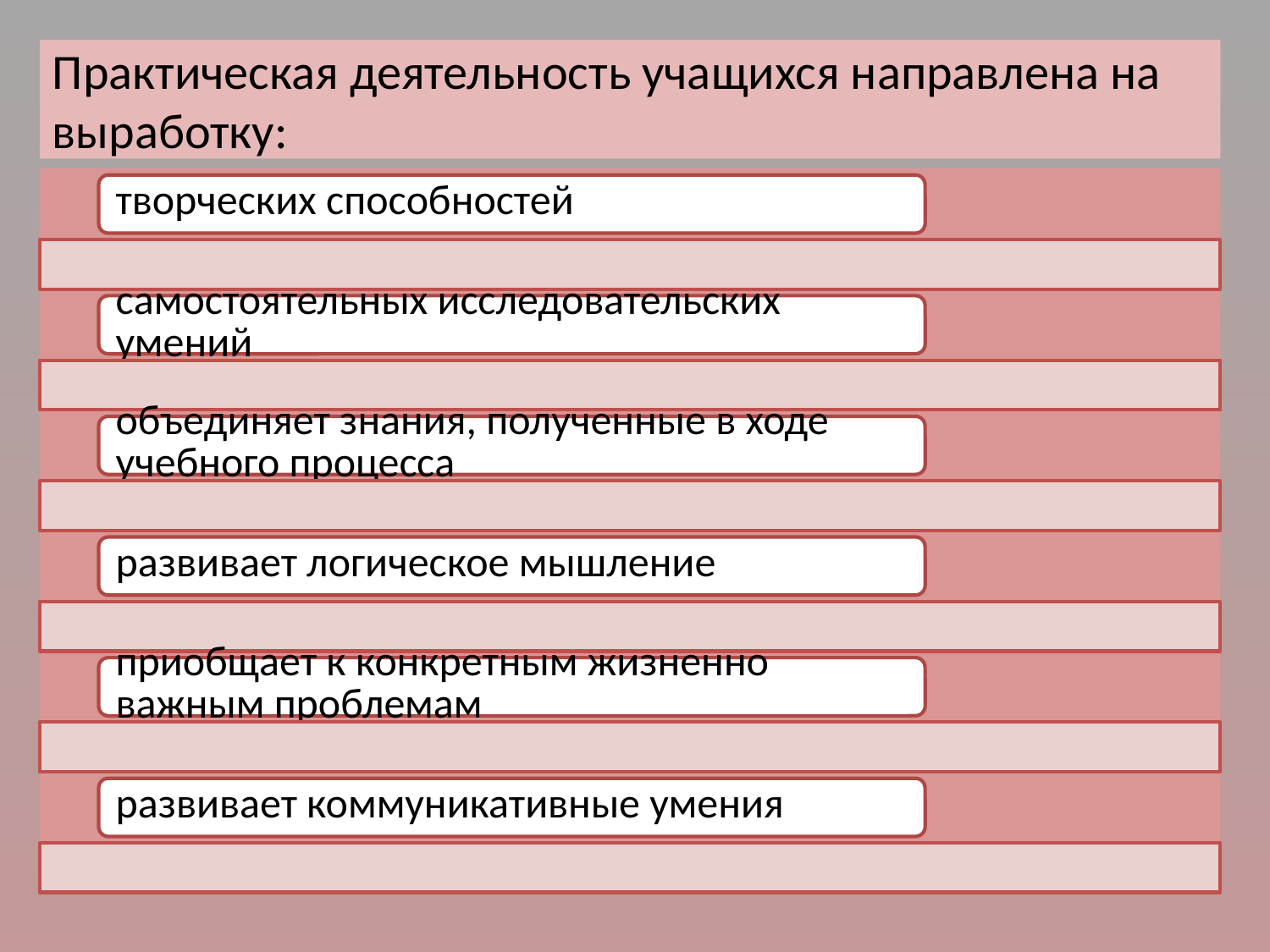

# Практическая деятельность учащихся направлена на выработку:
самостоятельных исследовательских  умений
творческих способностей
развивает логическое мышление
объединяет знания, полученные в ходе учебного процесса
приобщает к конкретным жизненно важным проблемам
развивает коммуникативные умения